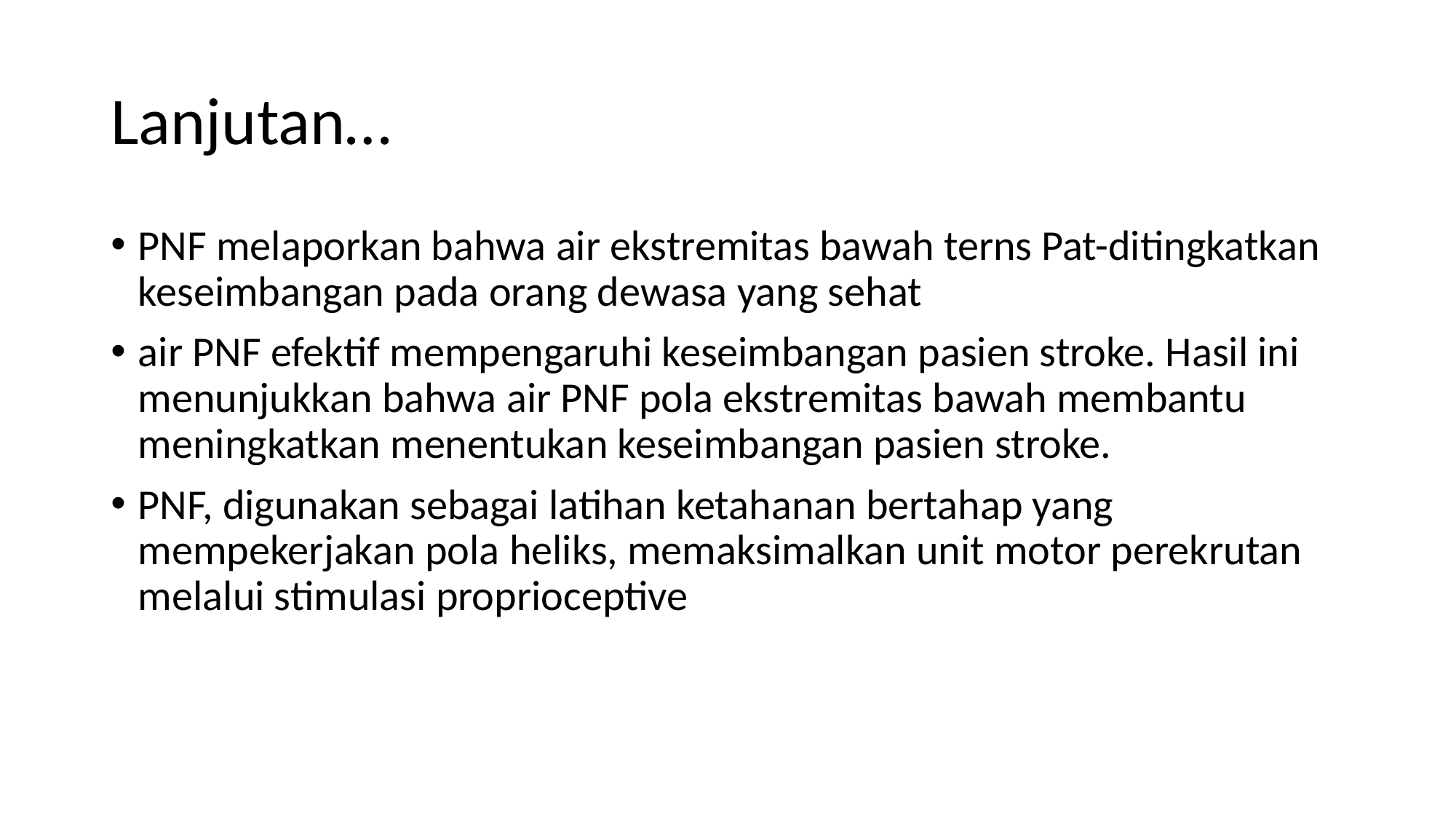

# Lanjutan…
PNF melaporkan bahwa air ekstremitas bawah terns Pat-ditingkatkan keseimbangan pada orang dewasa yang sehat
air PNF efektif mempengaruhi keseimbangan pasien stroke. Hasil ini menunjukkan bahwa air PNF pola ekstremitas bawah membantu meningkatkan menentukan keseimbangan pasien stroke.
PNF, digunakan sebagai latihan ketahanan bertahap yang mempekerjakan pola heliks, memaksimalkan unit motor perekrutan melalui stimulasi proprioceptive